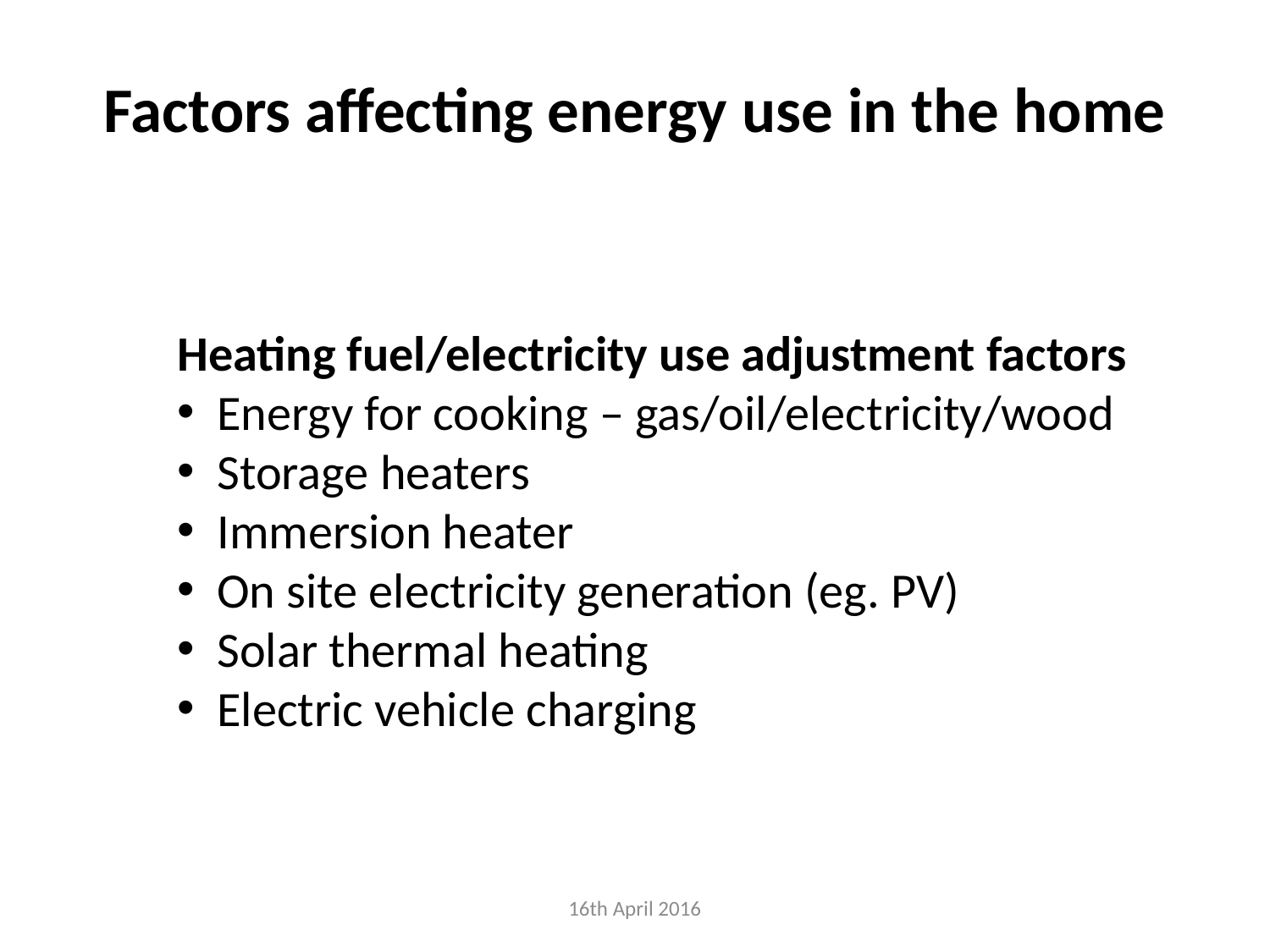

# Factors affecting energy use in the home
Heating fuel/electricity use adjustment factors
Energy for cooking – gas/oil/electricity/wood
Storage heaters
Immersion heater
On site electricity generation (eg. PV)
Solar thermal heating
Electric vehicle charging
16th April 2016